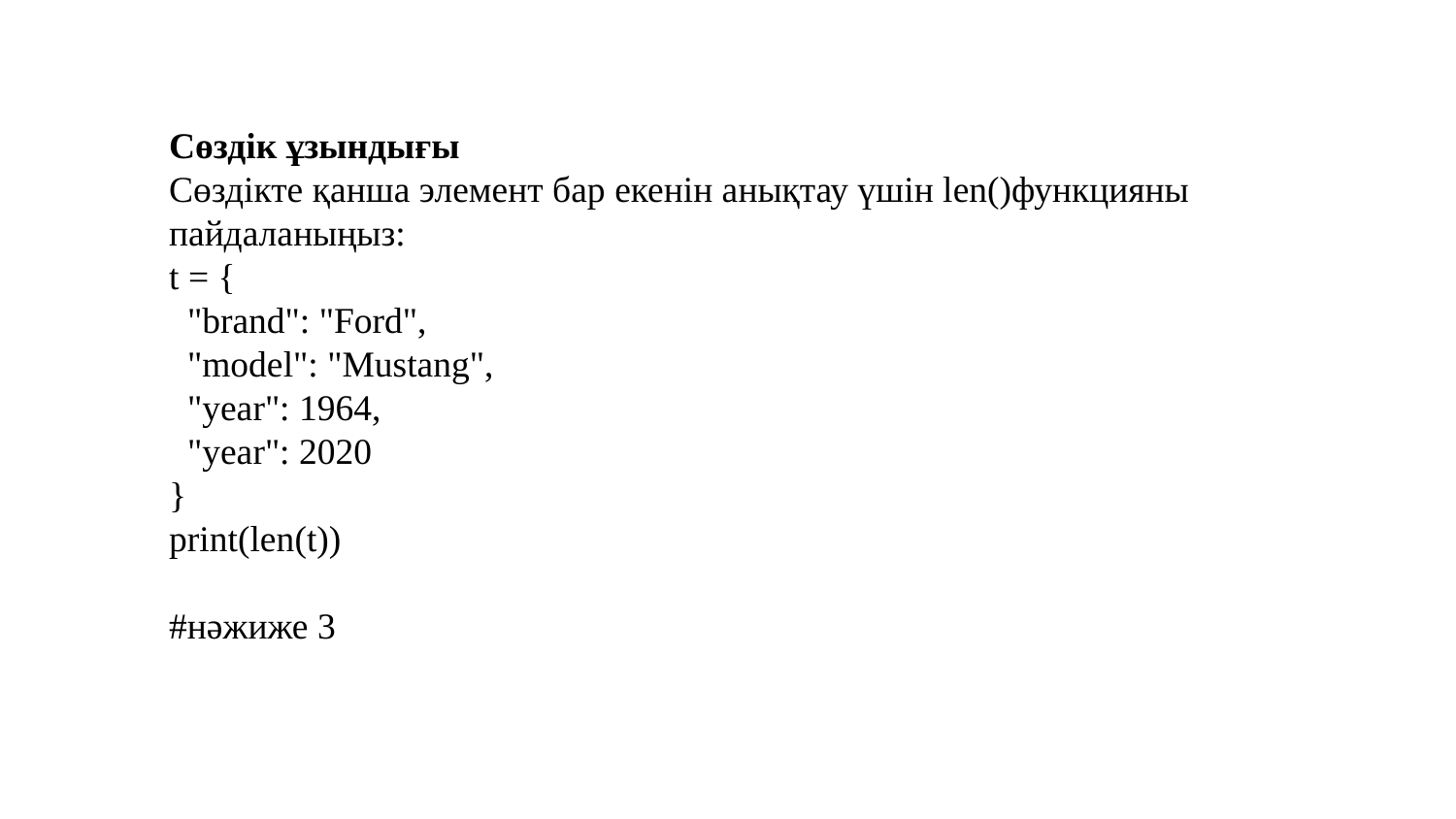

Сөздік ұзындығы
Сөздікте қанша элемент бар екенін анықтау үшін len()функцияны пайдаланыңыз:
t = {
  "brand": "Ford",
  "model": "Mustang",
  "year": 1964,
  "year": 2020
}
print(len(t))

#нәжиже 3